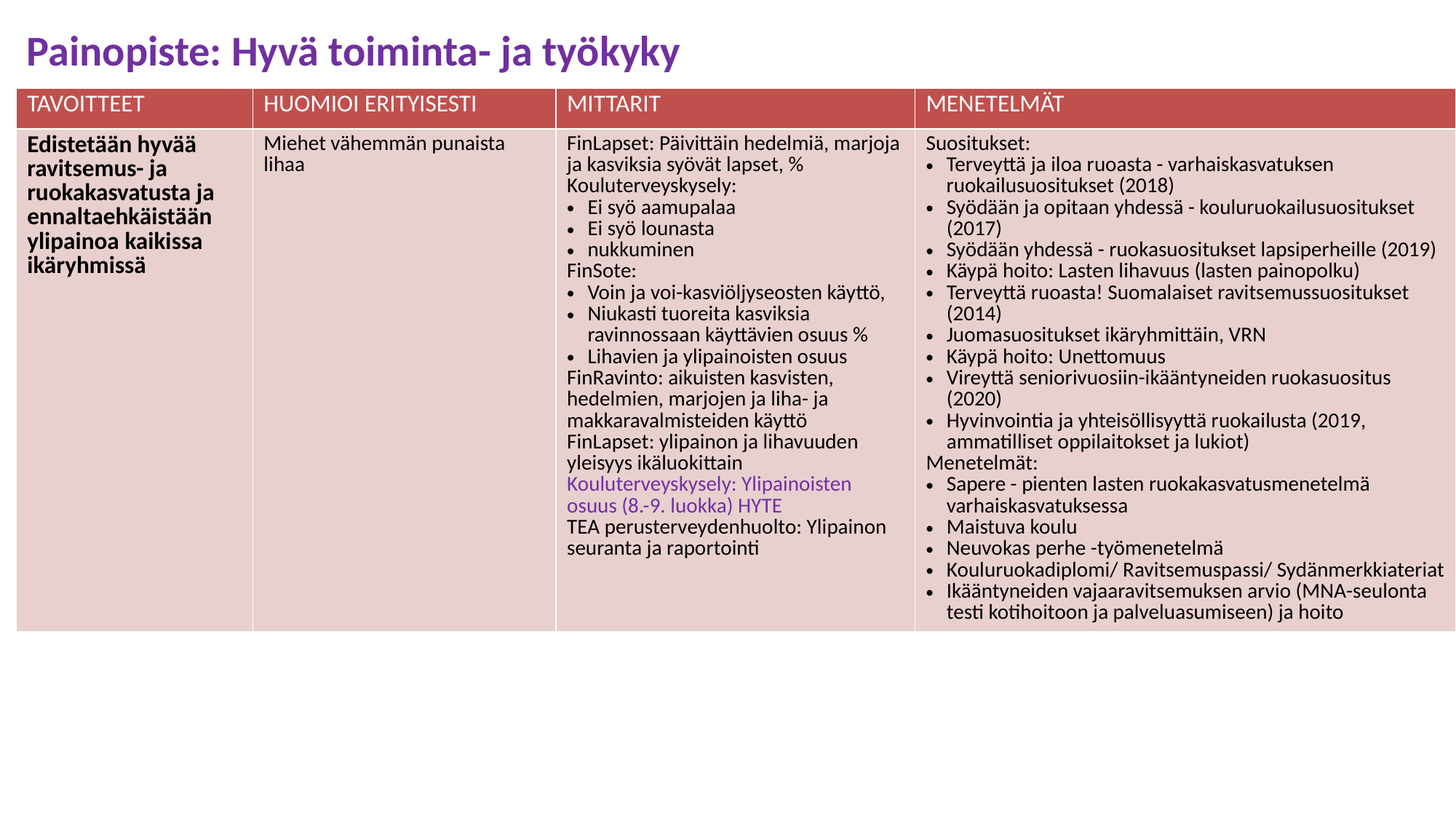

# Painopiste: Hyvä toiminta- ja työkyky
| TAVOITTEET | HUOMIOI ERITYISESTI | MITTARIT | MENETELMÄT |
| --- | --- | --- | --- |
| Edistetään hyvää ravitsemus- ja ruokakasvatusta ja ennaltaehkäistään ylipainoa kaikissa ikäryhmissä | Miehet vähemmän punaista lihaa | FinLapset: Päivittäin hedelmiä, marjoja ja kasviksia syövät lapset, %  Kouluterveyskysely:  Ei syö aamupalaa Ei syö lounasta  nukkuminen FinSote: Voin ja voi-kasviöljyseosten käyttö,  Niukasti tuoreita kasviksia ravinnossaan käyttävien osuus % Lihavien ja ylipainoisten osuus FinRavinto: aikuisten kasvisten, hedelmien, marjojen ja liha- ja makkaravalmisteiden käyttö FinLapset: ylipainon ja lihavuuden yleisyys ikäluokittain Kouluterveyskysely: Ylipainoisten osuus (8.-9. luokka) HYTE TEA perusterveydenhuolto: Ylipainon seuranta ja raportointi | Suositukset:  Terveyttä ja iloa ruoasta - varhaiskasvatuksen ruokailusuositukset (2018) Syödään ja opitaan yhdessä - kouluruokailusuositukset (2017) Syödään yhdessä - ruokasuositukset lapsiperheille (2019) Käypä hoito: Lasten lihavuus (lasten painopolku) Terveyttä ruoasta! Suomalaiset ravitsemussuositukset (2014) Juomasuositukset ikäryhmittäin, VRN Käypä hoito: Unettomuus  Vireyttä seniorivuosiin-ikääntyneiden ruokasuositus (2020) Hyvinvointia ja yhteisöllisyyttä ruokailusta (2019, ammatilliset oppilaitokset ja lukiot) Menetelmät: Sapere - pienten lasten ruokakasvatusmenetelmä varhaiskasvatuksessa Maistuva koulu Neuvokas perhe -työmenetelmä Kouluruokadiplomi/ Ravitsemuspassi/ Sydänmerkkiateriat Ikääntyneiden vajaaravitsemuksen arvio (MNA-seulonta testi kotihoitoon ja palveluasumiseen) ja hoito |